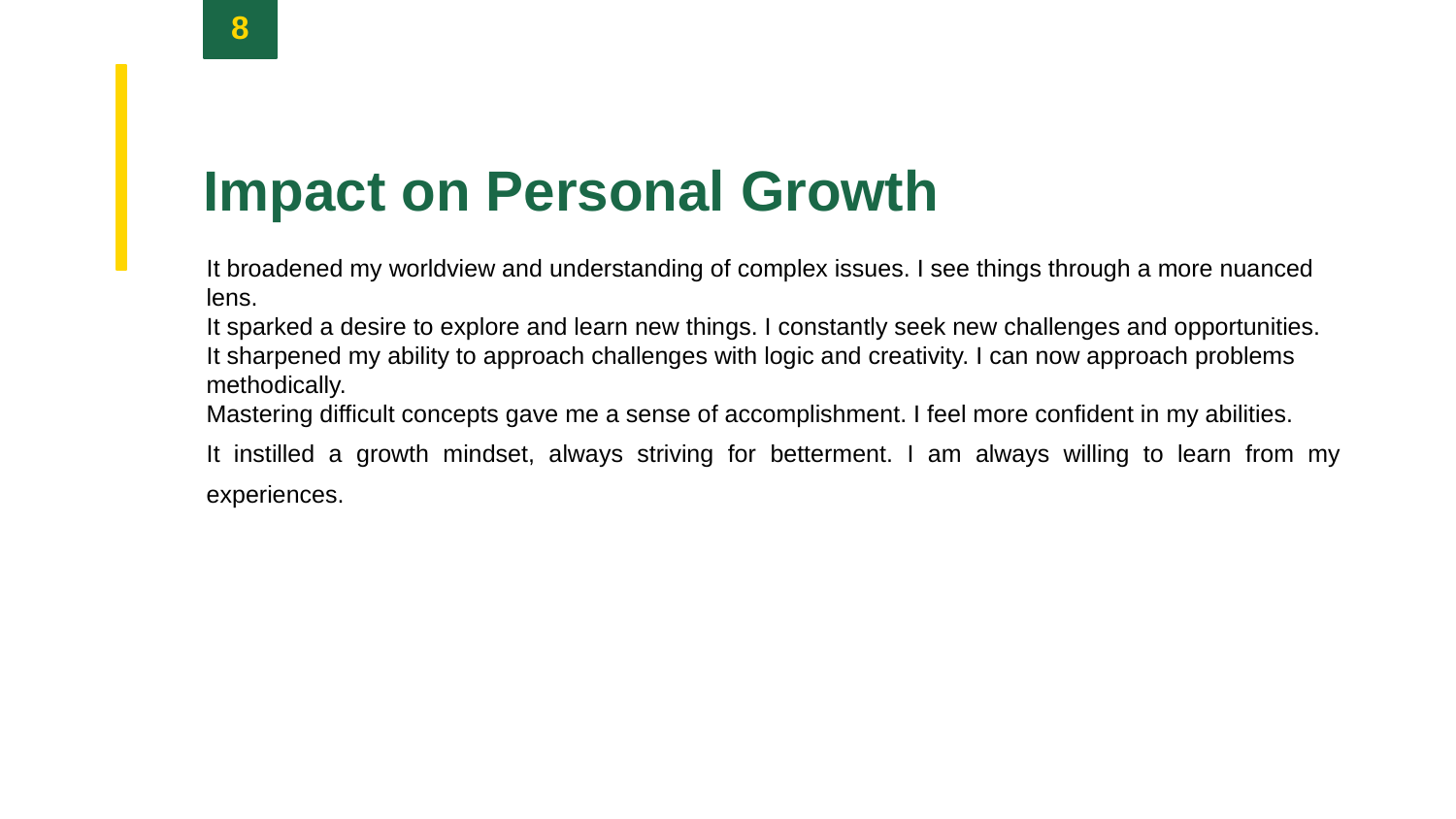

8

Impact on Personal Growth
It broadened my worldview and understanding of complex issues. I see things through a more nuanced lens.
It sparked a desire to explore and learn new things. I constantly seek new challenges and opportunities.
It sharpened my ability to approach challenges with logic and creativity. I can now approach problems methodically.
Mastering difficult concepts gave me a sense of accomplishment. I feel more confident in my abilities.
It instilled a growth mindset, always striving for betterment. I am always willing to learn from my experiences.